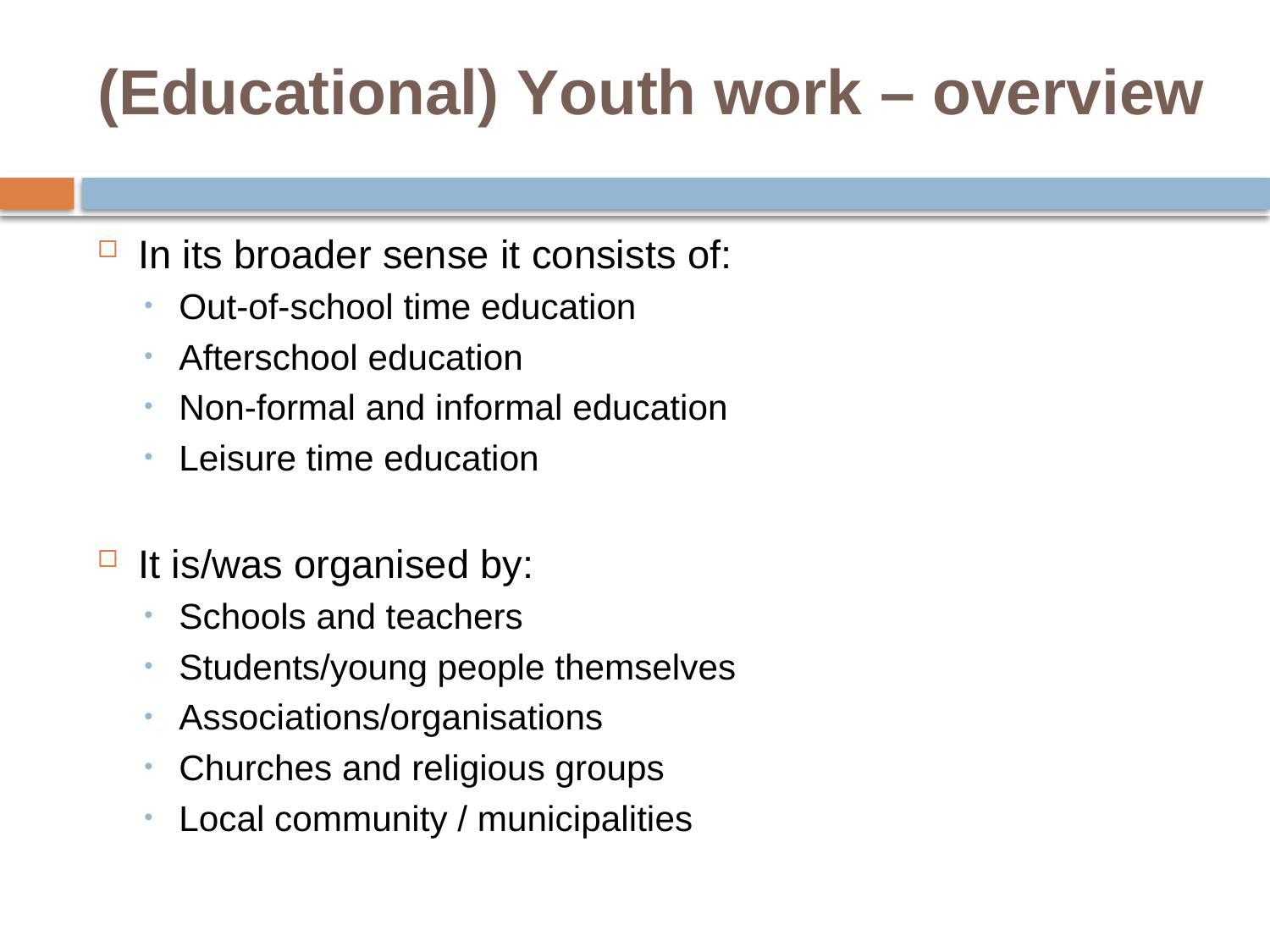

# (Educational) Youth work – overview
In its broader sense it consists of:
Out-of-school time education
Afterschool education
Non-formal and informal education
Leisure time education

It is/was organised by:
Schools and teachers
Students/young people themselves
Associations/organisations
Churches and religious groups
Local community / municipalities